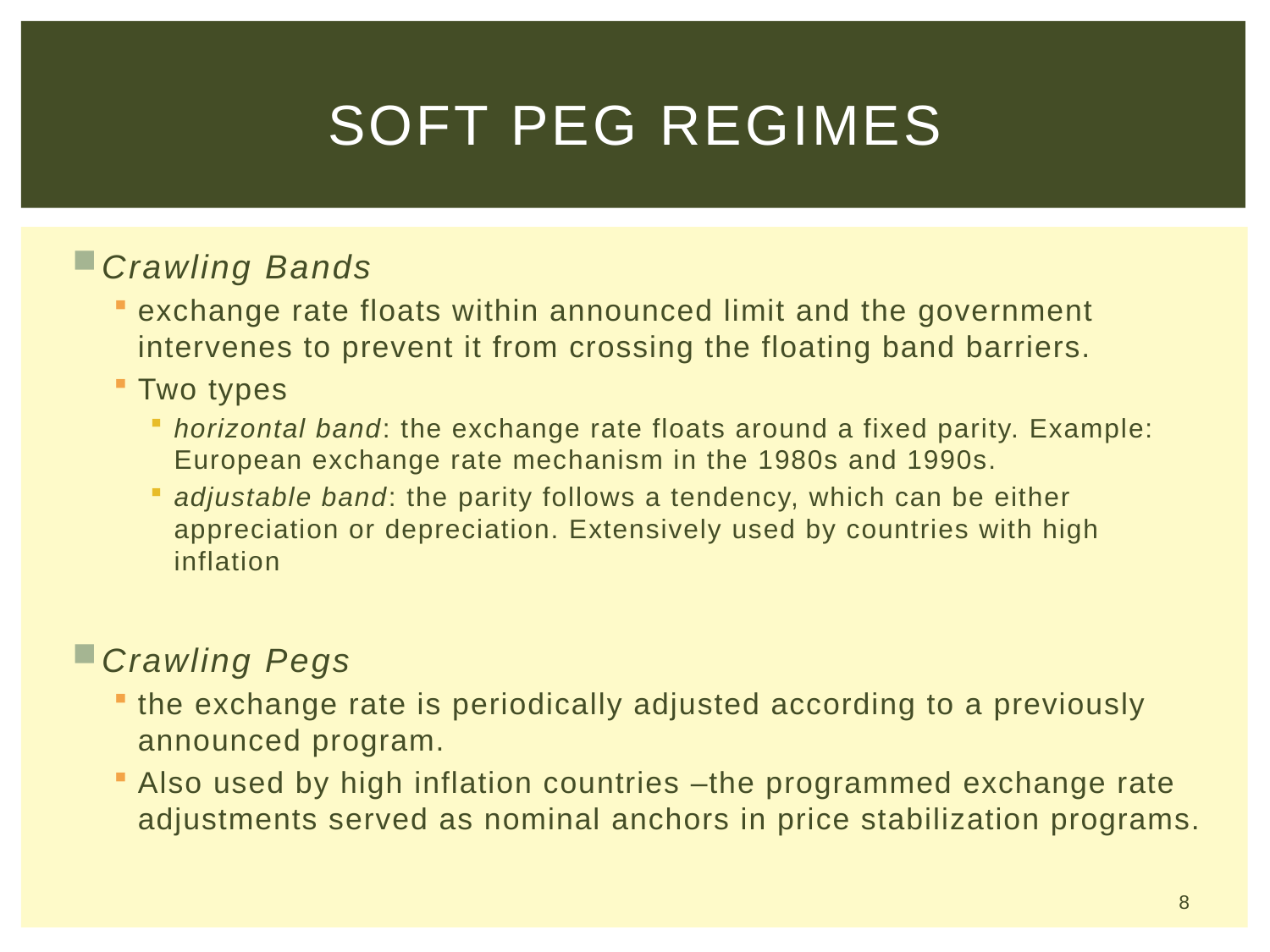

# Soft Peg Regimes
Crawling Bands
exchange rate floats within announced limit and the government intervenes to prevent it from crossing the floating band barriers.
Two types
horizontal band: the exchange rate floats around a fixed parity. Example: European exchange rate mechanism in the 1980s and 1990s.
adjustable band: the parity follows a tendency, which can be either appreciation or depreciation. Extensively used by countries with high inflation

Crawling Pegs
the exchange rate is periodically adjusted according to a previously announced program.
Also used by high inflation countries –the programmed exchange rate adjustments served as nominal anchors in price stabilization programs.
8